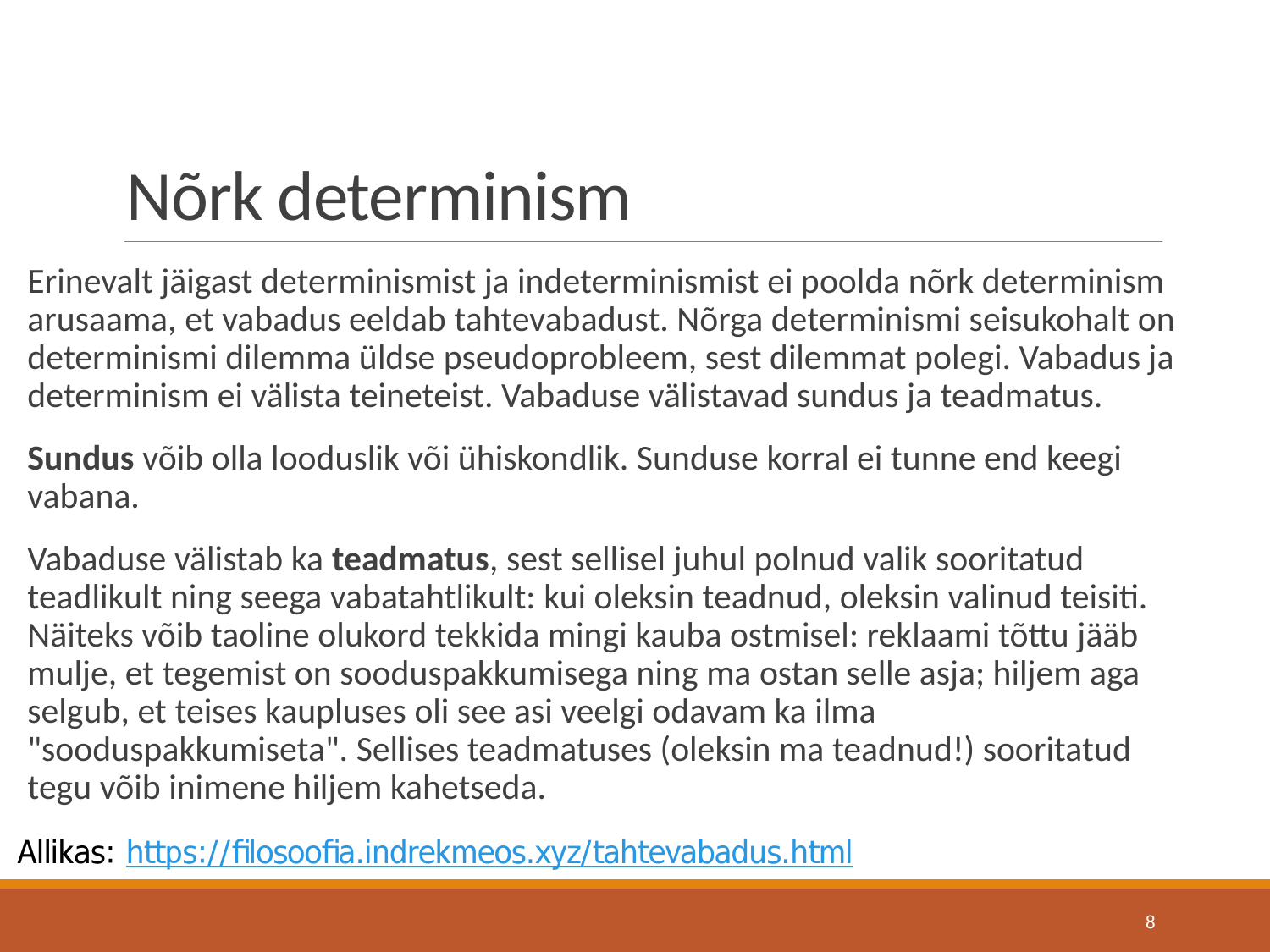

# Nõrk determinism
Erinevalt jäigast determinismist ja indeterminismist ei poolda nõrk determinism arusaama, et vabadus eeldab tahtevabadust. Nõrga determinismi seisukohalt on determinismi dilemma üldse pseudoprobleem, sest dilemmat polegi. Vabadus ja determinism ei välista teineteist. Vabaduse välistavad sundus ja teadmatus.
Sundus võib olla looduslik või ühiskondlik. Sunduse korral ei tunne end keegi vabana.
Vabaduse välistab ka teadmatus, sest sellisel juhul polnud valik sooritatud teadlikult ning seega vabatahtlikult: kui oleksin teadnud, oleksin valinud teisiti. Näiteks võib taoline olukord tekkida mingi kauba ostmisel: reklaami tõttu jääb mulje, et tegemist on sooduspakkumisega ning ma ostan selle asja; hiljem aga selgub, et teises kaupluses oli see asi veelgi odavam ka ilma "sooduspakkumiseta". Sellises teadmatuses (oleksin ma teadnud!) sooritatud tegu võib inimene hiljem kahetseda.

Allikas: https://filosoofia.indrekmeos.xyz/tahtevabadus.html
8